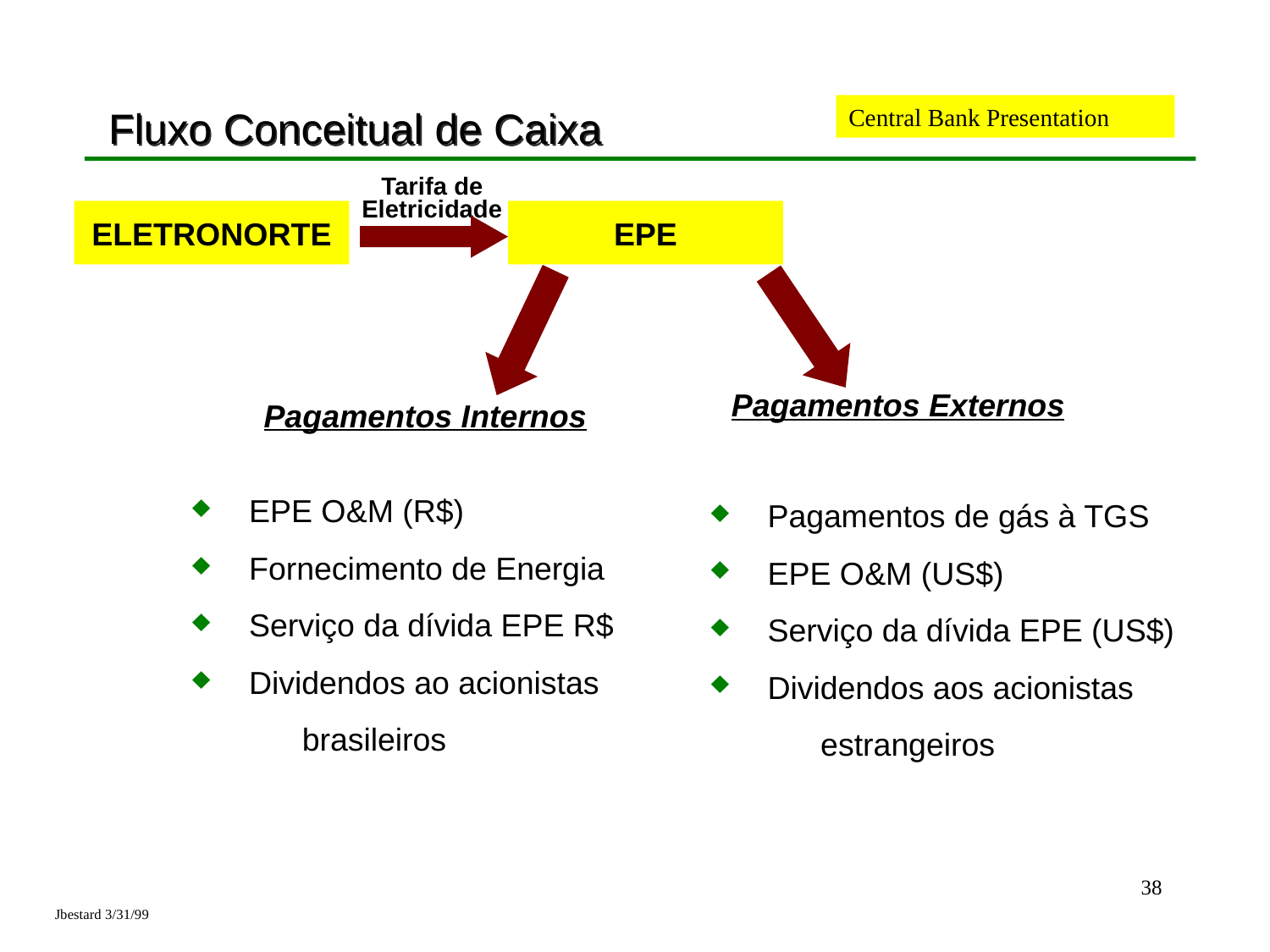

Fluxo Conceitual de Caixa
Central Bank Presentation

Tarifa de
Eletricidade
ELETRONORTE
EPE

Pagamentos Externos
Pagamentos Internos
   EPE O&M (R$)
   Fornecimento de Energia
   Serviço da dívida EPE R$
   Dividendos ao acionistas
         brasileiros
   Pagamentos de gás à TGS
   EPE O&M (US$)
   Serviço da dívida EPE (US$)
   Dividendos aos acionistas
         estrangeiros
38